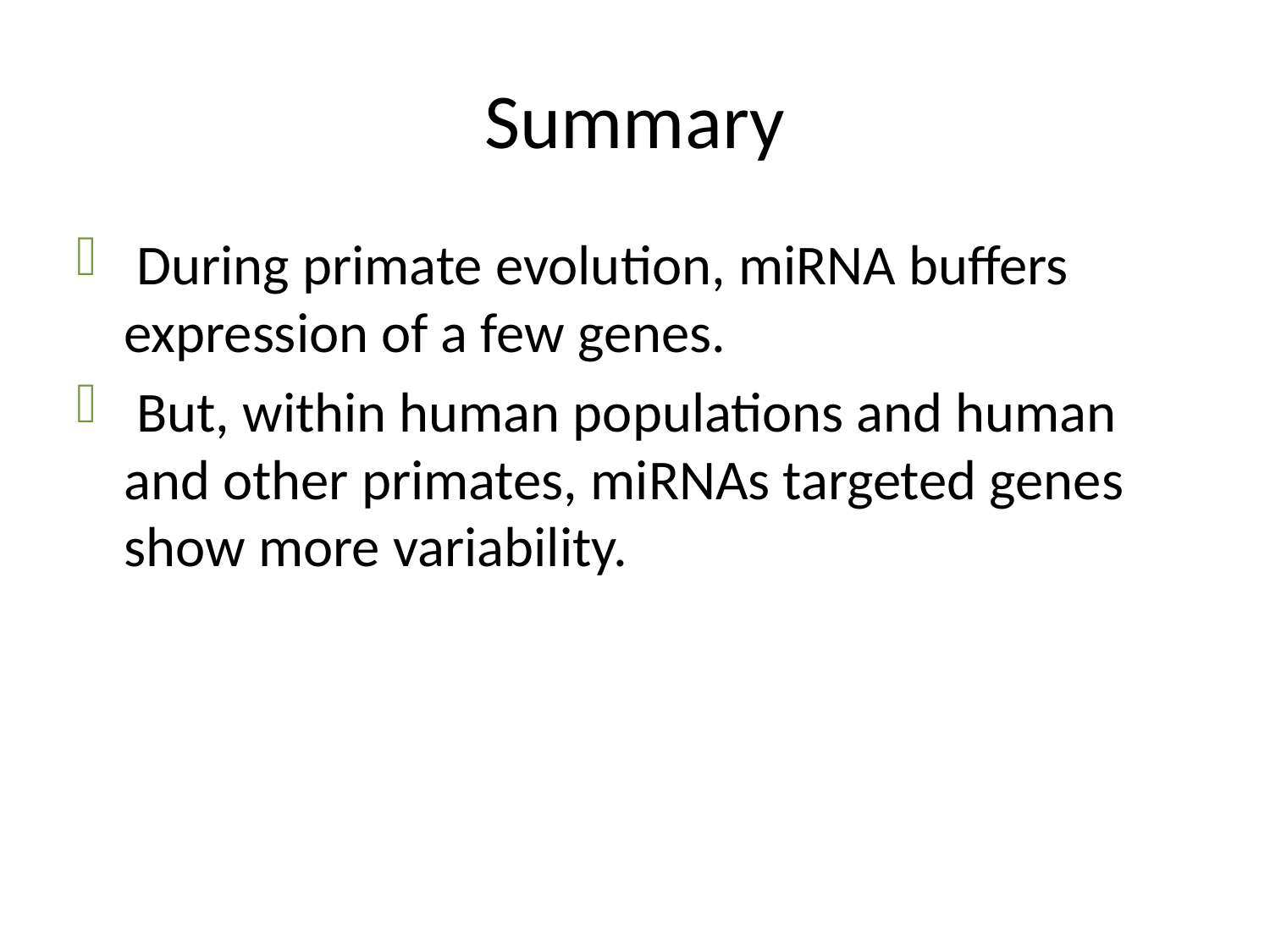

# Summary
 During primate evolution, miRNA buffers expression of a few genes.
 But, within human populations and human and other primates, miRNAs targeted genes show more variability.